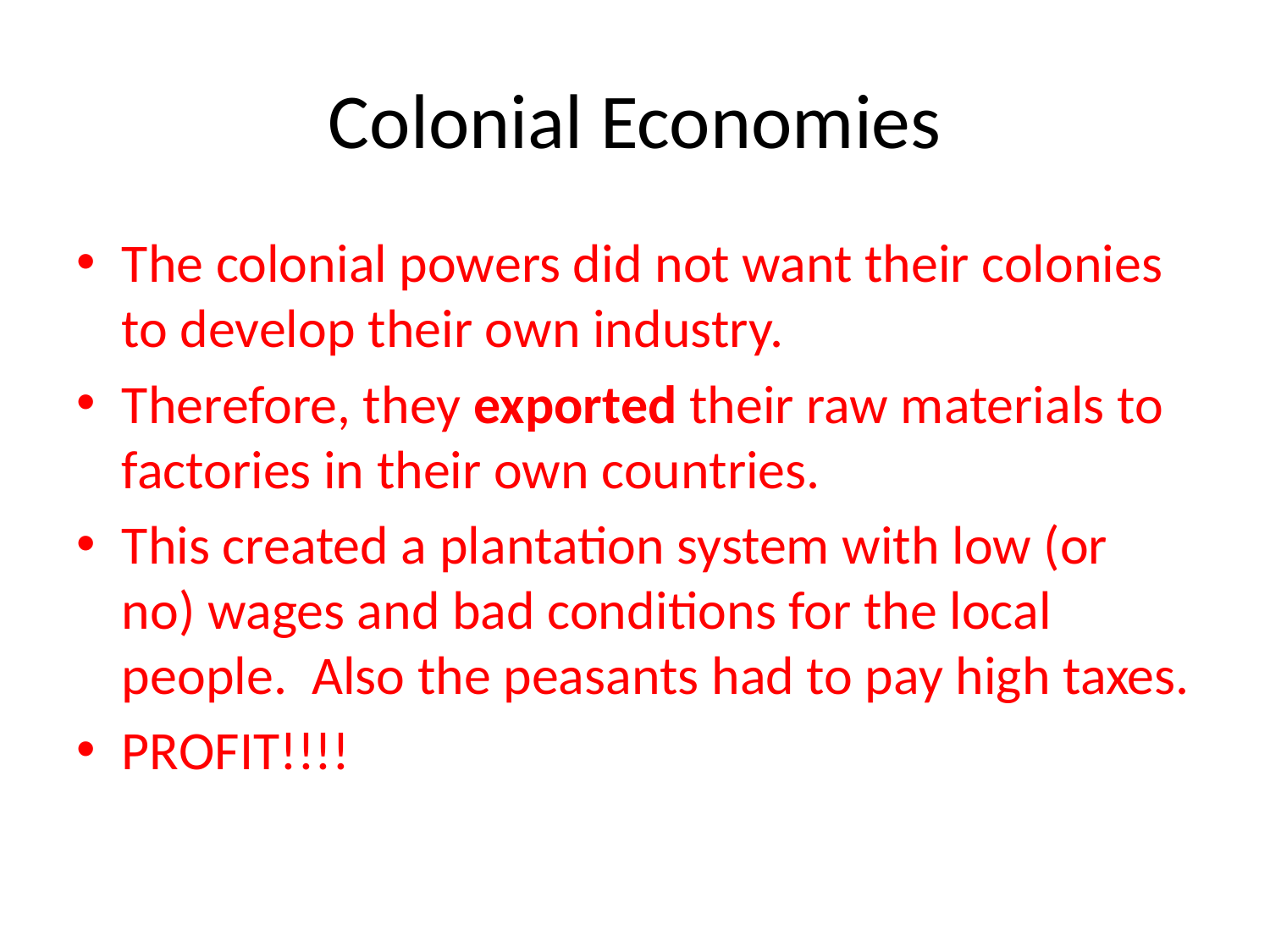

# Colonial Economies
The colonial powers did not want their colonies to develop their own industry.
Therefore, they exported their raw materials to factories in their own countries.
This created a plantation system with low (or no) wages and bad conditions for the local people.  Also the peasants had to pay high taxes.
PROFIT!!!!